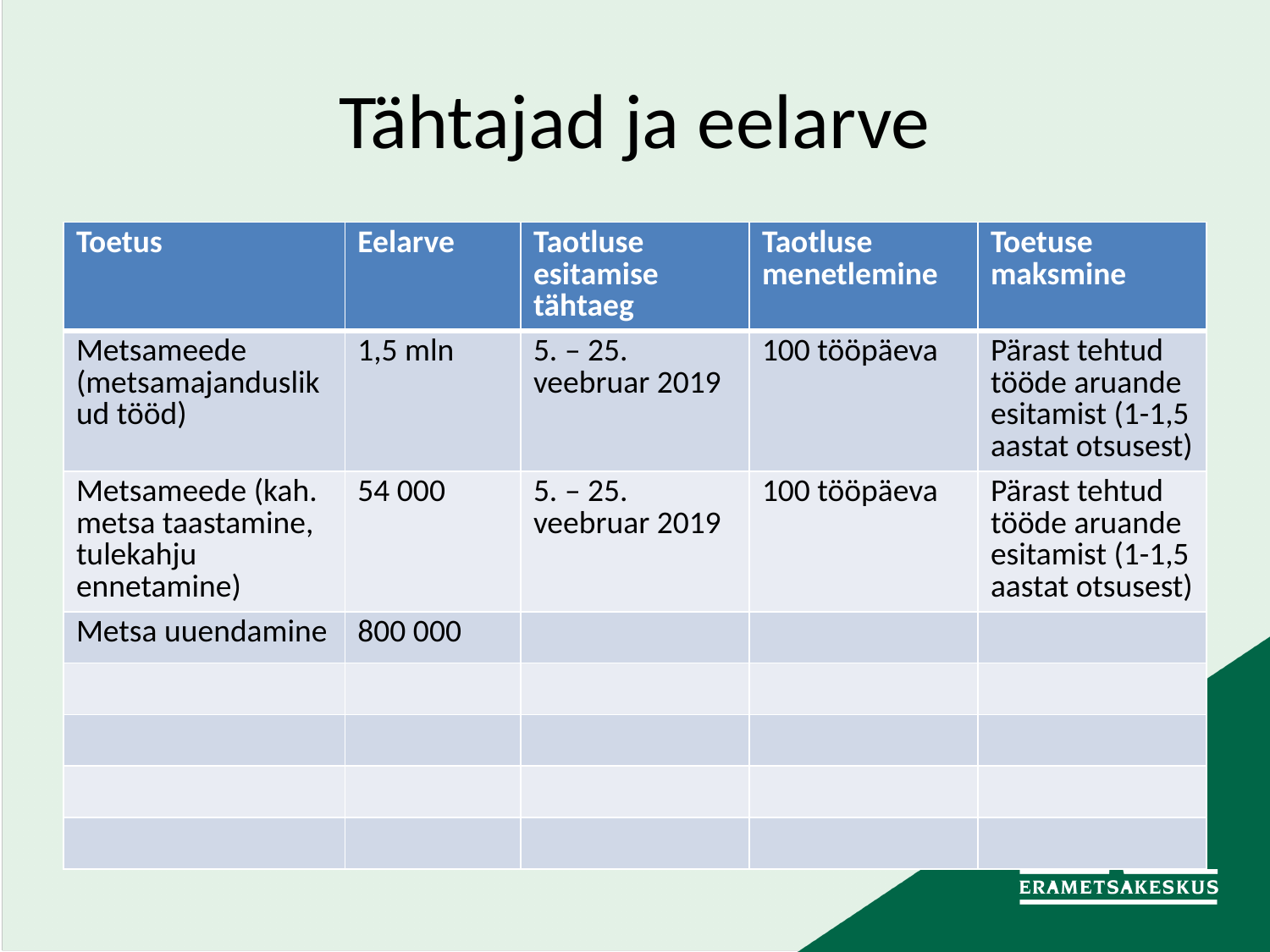

# Tähtajad ja eelarve
| Toetus | Eelarve | Taotluse esitamise tähtaeg | Taotluse menetlemine | Toetuse maksmine |
| --- | --- | --- | --- | --- |
| Metsameede (metsamajanduslikud tööd) | 1,5 mln | 5. – 25. veebruar 2019 | 100 tööpäeva | Pärast tehtud tööde aruande esitamist (1-1,5 aastat otsusest) |
| Metsameede (kah. metsa taastamine, tulekahju ennetamine) | 54 000 | 5. – 25. veebruar 2019 | 100 tööpäeva | Pärast tehtud tööde aruande esitamist (1-1,5 aastat otsusest) |
| Metsa uuendamine | 800 000 |  |  |  |
|  |  |  |  |  |
|  |  |  |  |  |
|  |  |  |  |  |
|  |  |  |  |  |